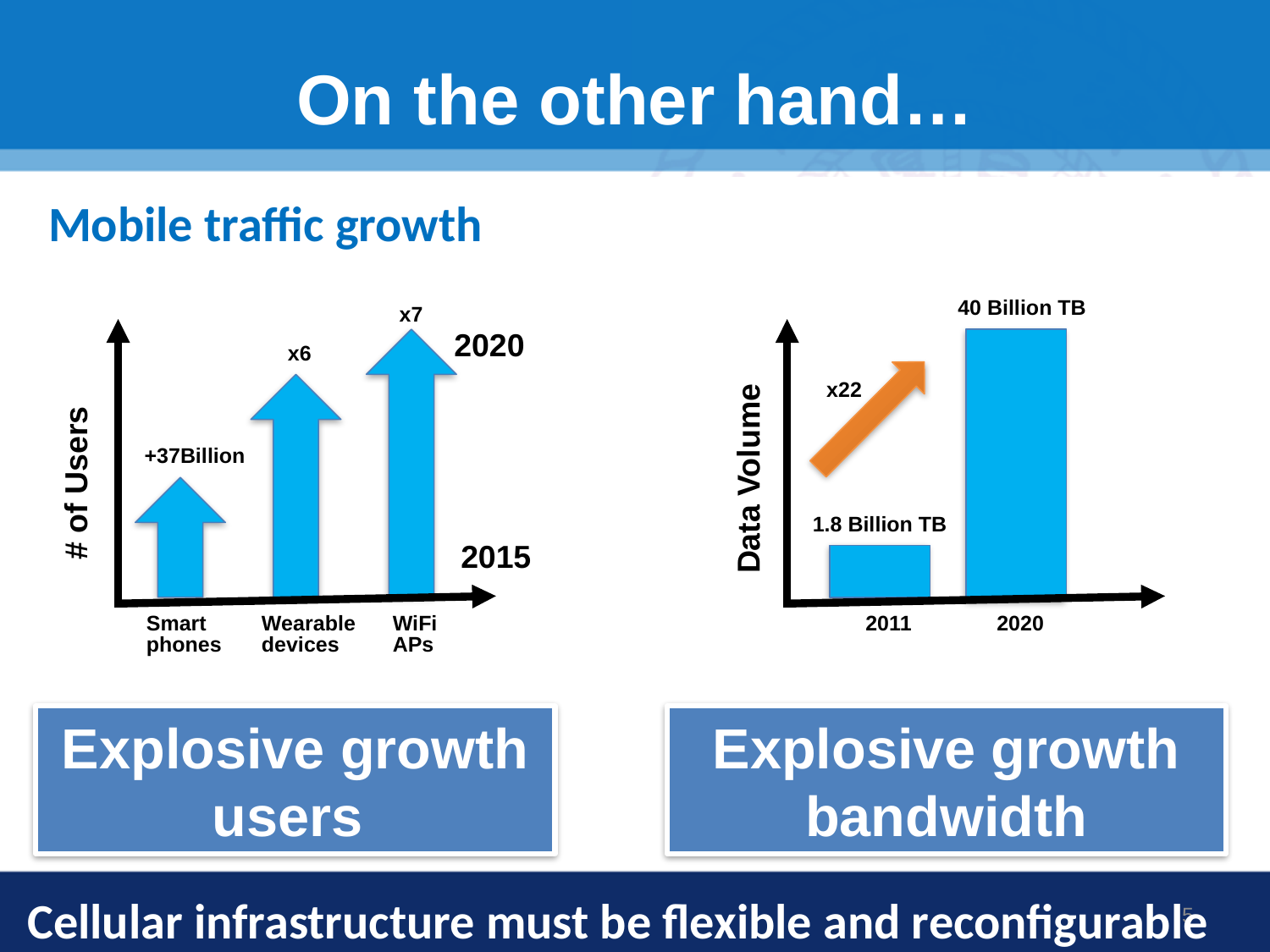

# On the other hand…
Mobile traffic growth
40 Billion TB

Data Volume
x22

1.8 Billion TB

2011
2020
x7
2020

x6
# of Users

+37Billion

2015
Smart
phones
Wearable
devices
WiFi
APs
Explosive growth users
Explosive growth bandwidth
5
Cellular infrastructure must be flexible and reconfigurable